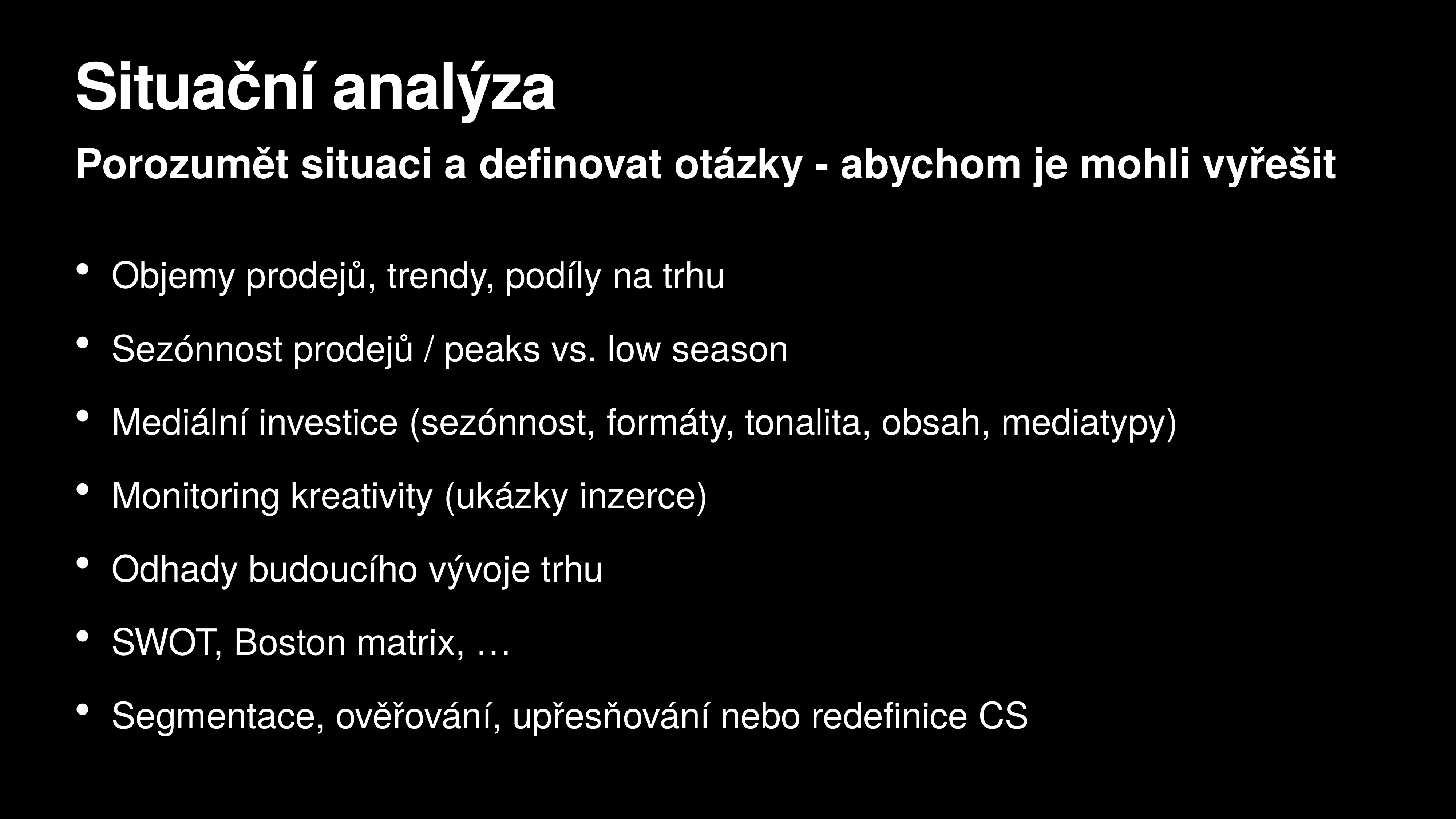

# Situační analýza
Porozumět situaci a definovat otázky - abychom je mohli vyřešit
Objemy prodejů, trendy, podíly na trhu
Sezónnost prodejů / peaks vs. low season
Mediální investice (sezónnost, formáty, tonalita, obsah, mediatypy)
Monitoring kreativity (ukázky inzerce)
Odhady budoucího vývoje trhu
SWOT, Boston matrix, …
Segmentace, ověřování, upřesňování nebo redefinice CS